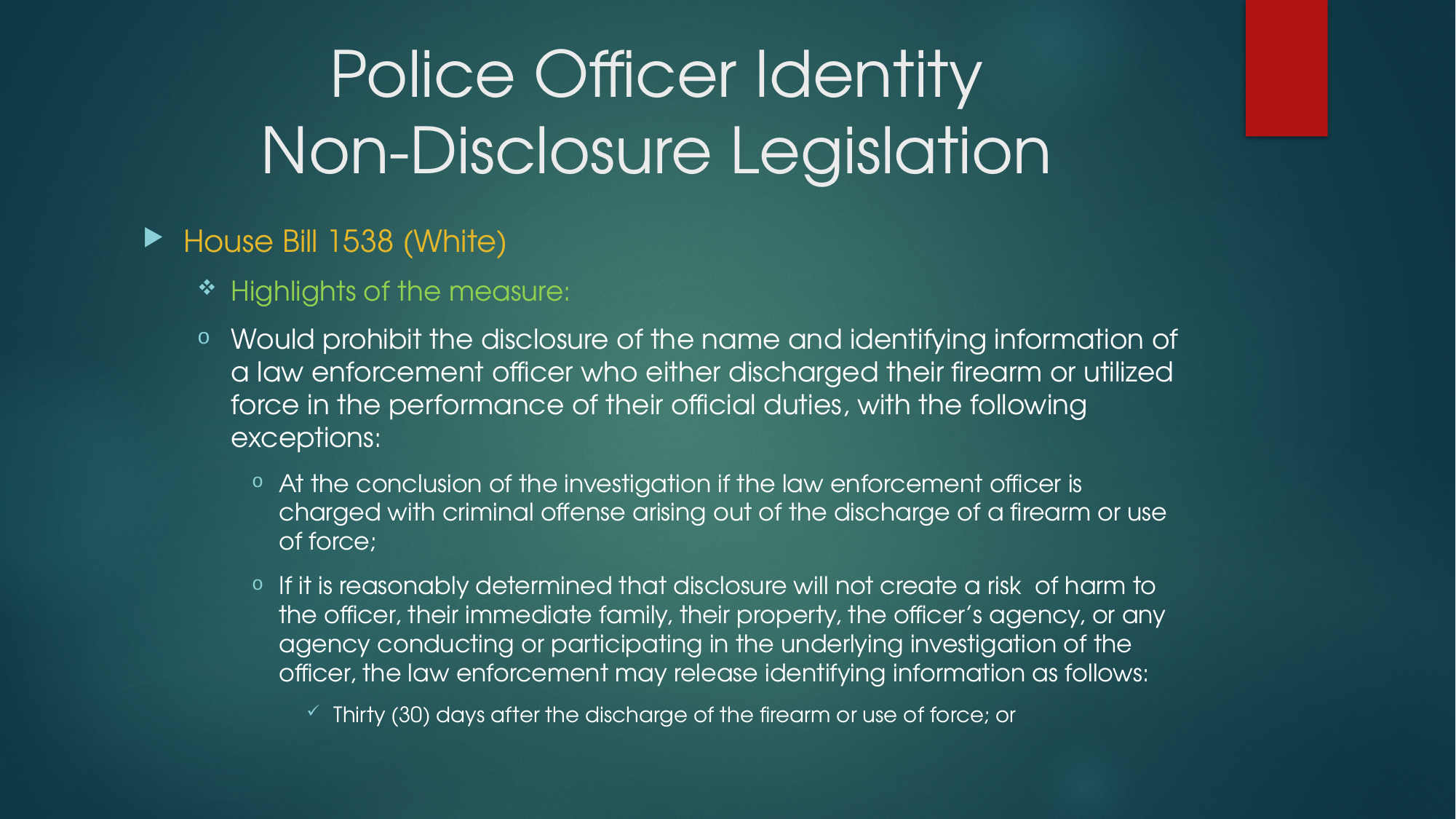

# Police Officer Identity Non-Disclosure Legislation
House Bill 1538 (White)
Highlights of the measure:
Would prohibit the disclosure of the name and identifying information of a law enforcement officer who either discharged their firearm or utilized force in the performance of their official duties, with the following exceptions:
At the conclusion of the investigation if the law enforcement officer is charged with criminal offense arising out of the discharge of a firearm or use of force;
If it is reasonably determined that disclosure will not create a risk  of harm to the officer, their immediate family, their property, the officer’s agency, or any agency conducting or participating in the underlying investigation of the officer, the law enforcement may release identifying information as follows:
Thirty (30) days after the discharge of the firearm or use of force; or